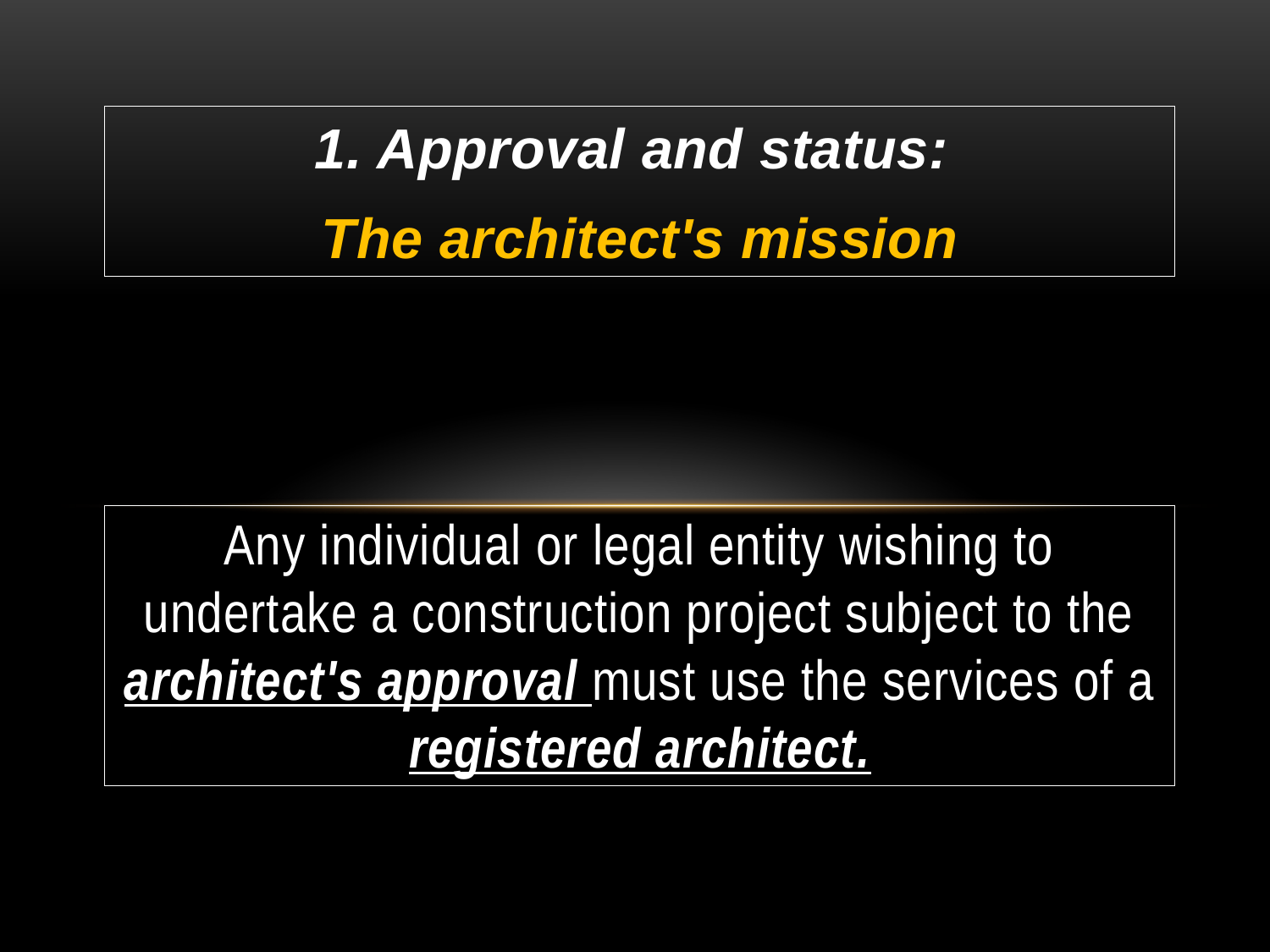

1. Approval and status:
The architect's mission
# Any individual or legal entity wishing to undertake a construction project subject to the architect's approval must use the services of a registered architect.